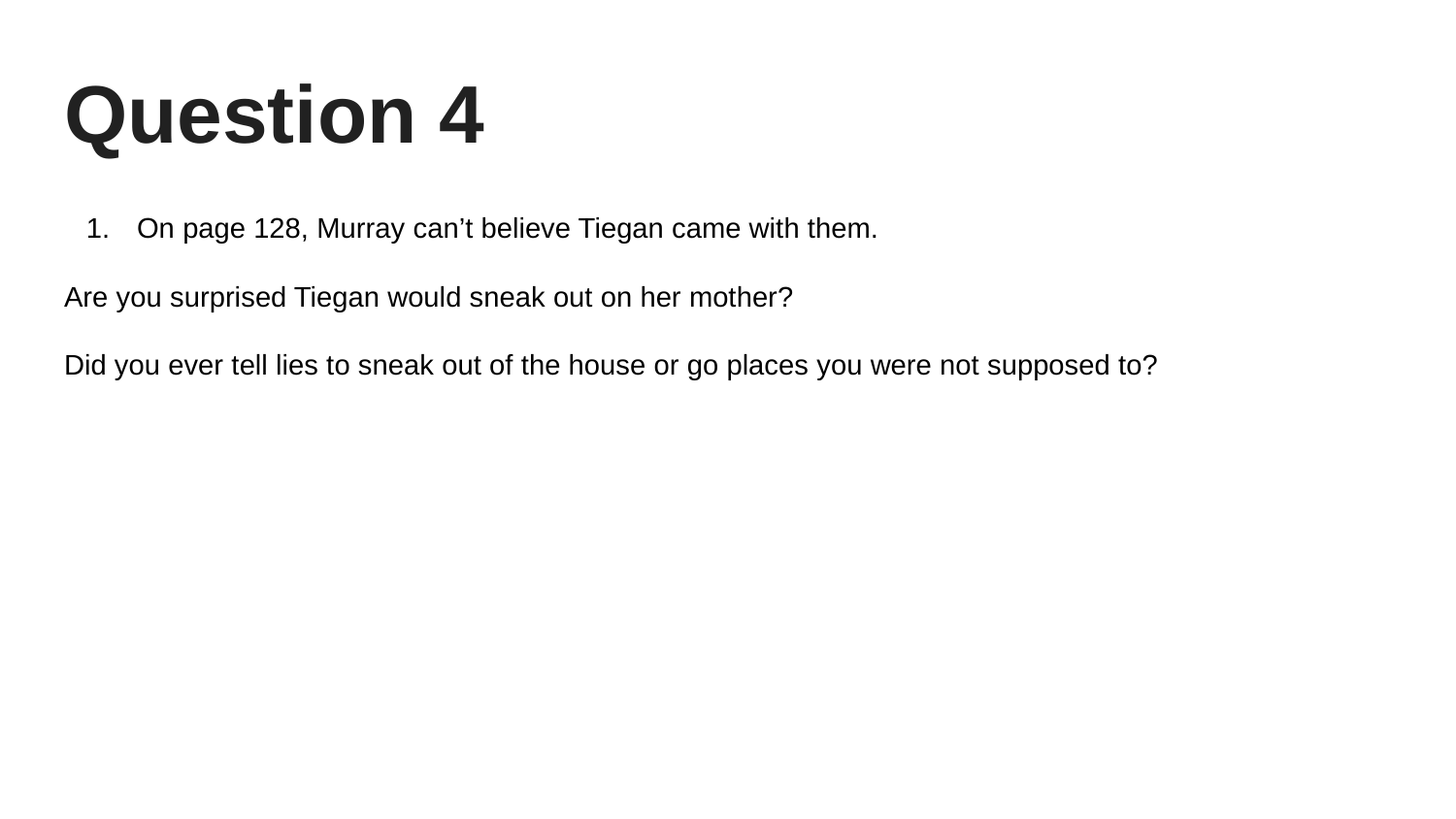

# Question 4
On page 128, Murray can’t believe Tiegan came with them.

Are you surprised Tiegan would sneak out on her mother?

Did you ever tell lies to sneak out of the house or go places you were not supposed to?